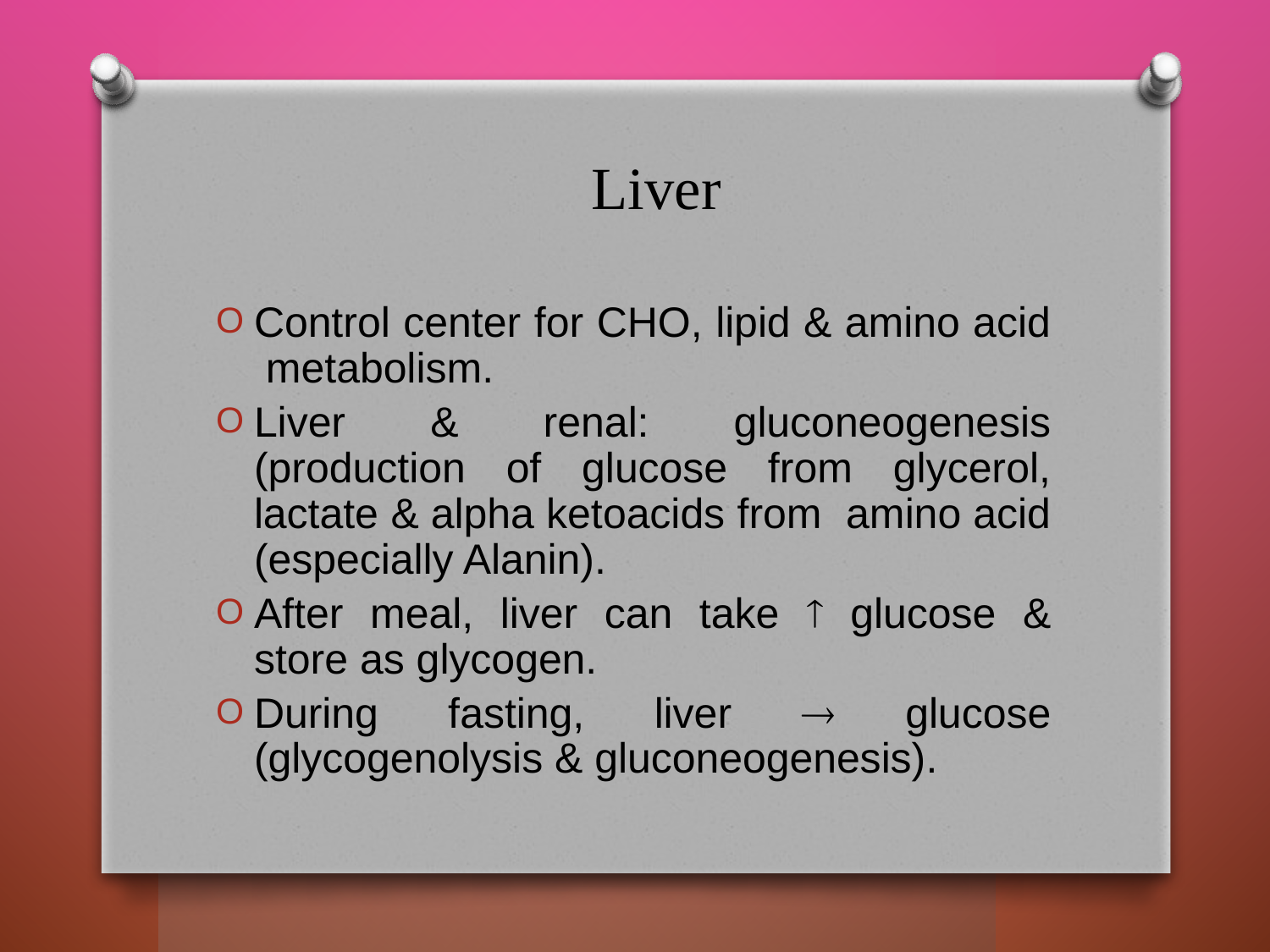

# Liver
Control center for CHO, lipid & amino acid  metabolism.
Liver & renal: gluconeogenesis (production of glucose from glycerol, lactate & alpha ketoacids from  amino acid (especially Alanin).
After meal, liver can take ↑ glucose & store as glycogen.
During fasting, liver → glucose (glycogenolysis & gluconeogenesis).